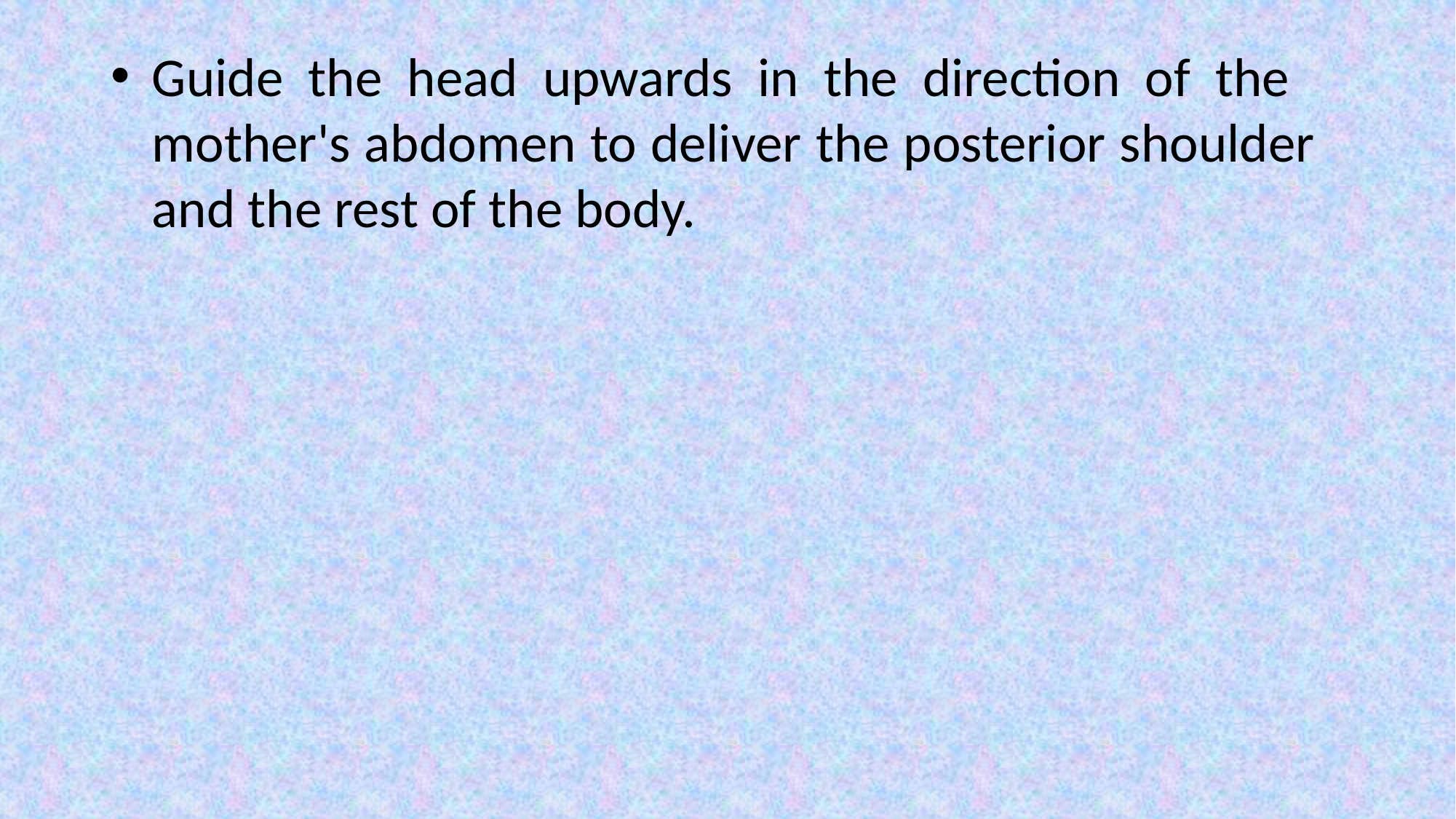

Guide the head upwards in the direction of the
mother's abdomen to deliver the posterior shoulder and the rest of the body.